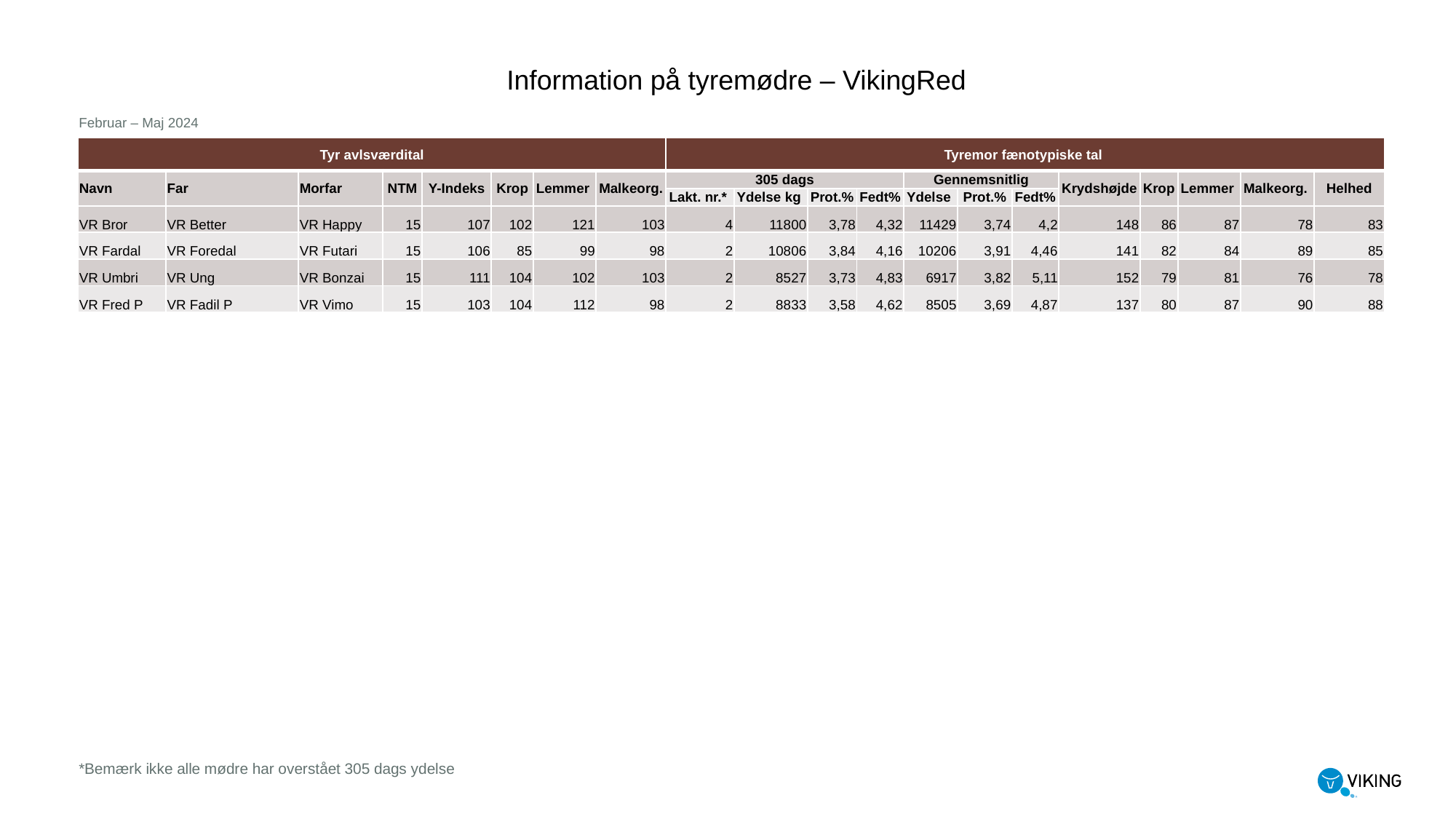

Information på tyremødre – VikingRed
Februar – Maj 2024
| Tyr avlsværdital |  |  |  |  |  |  |  | Tyremor fænotypiske tal |  |  |  |  |  |  |  |  |  |  |  |
| --- | --- | --- | --- | --- | --- | --- | --- | --- | --- | --- | --- | --- | --- | --- | --- | --- | --- | --- | --- |
| Navn | Far | Morfar | NTM | Y-Indeks | Krop | Lemmer | Malkeorg. | 305 dags |  |  |  | Gennemsnitlig |  |  | Krydshøjde | Krop | Lemmer | Malkeorg. | Helhed |
|  |  |  |  |  |  |  |  | Lakt. nr.\* | Ydelse kg | Prot.% | Fedt% | Ydelse | Prot.% | Fedt% |  |  |  |  |  |
| VR Bror | VR Better | VR Happy | 15 | 107 | 102 | 121 | 103 | 4 | 11800 | 3,78 | 4,32 | 11429 | 3,74 | 4,2 | 148 | 86 | 87 | 78 | 83 |
| VR Fardal | VR Foredal | VR Futari | 15 | 106 | 85 | 99 | 98 | 2 | 10806 | 3,84 | 4,16 | 10206 | 3,91 | 4,46 | 141 | 82 | 84 | 89 | 85 |
| VR Umbri | VR Ung | VR Bonzai | 15 | 111 | 104 | 102 | 103 | 2 | 8527 | 3,73 | 4,83 | 6917 | 3,82 | 5,11 | 152 | 79 | 81 | 76 | 78 |
| VR Fred P | VR Fadil P | VR Vimo | 15 | 103 | 104 | 112 | 98 | 2 | 8833 | 3,58 | 4,62 | 8505 | 3,69 | 4,87 | 137 | 80 | 87 | 90 | 88 |
*Bemærk ikke alle mødre har overstået 305 dags ydelse